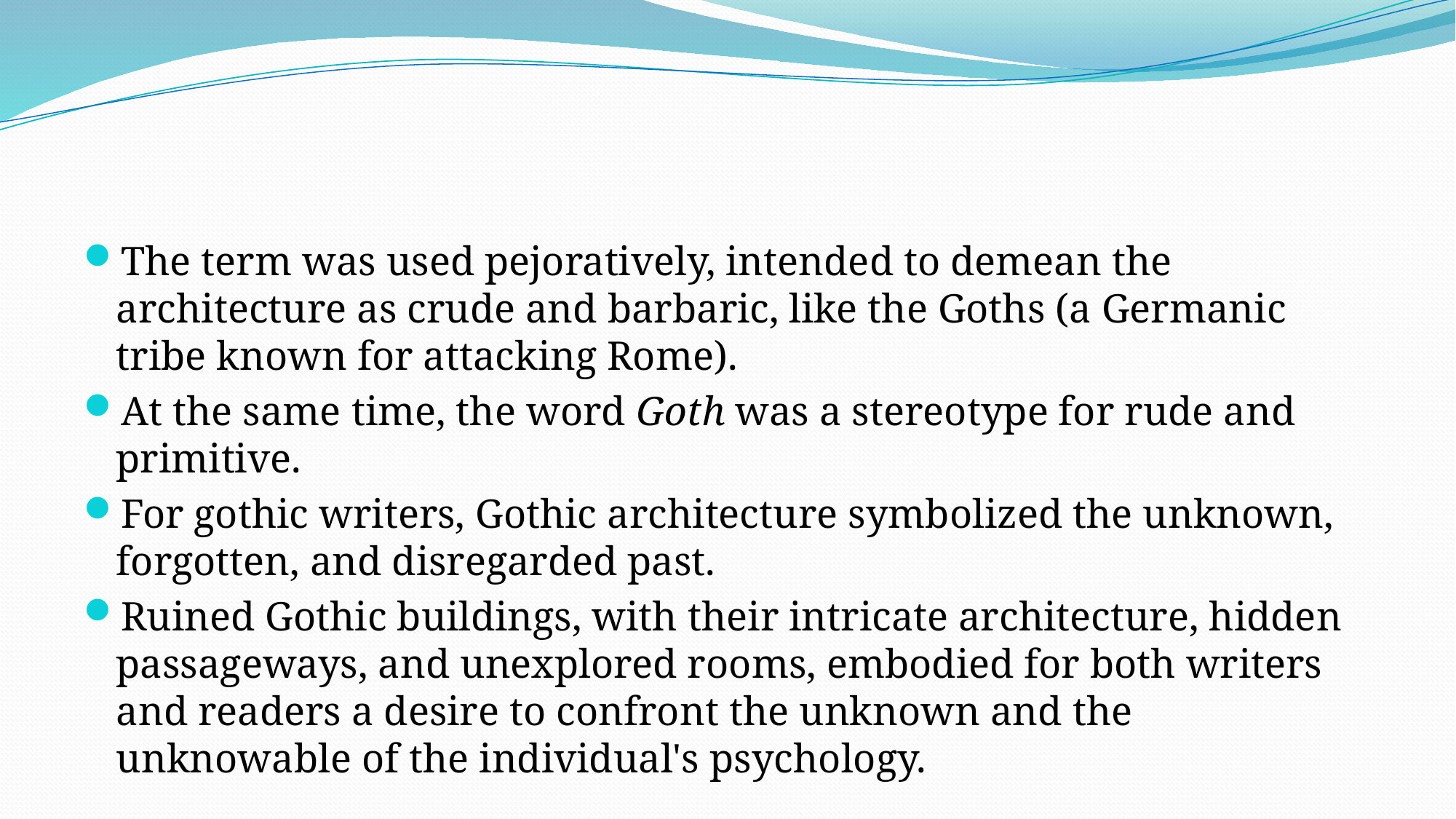

#
The term was used pejoratively, intended to demean the architecture as crude and barbaric, like the Goths (a Germanic tribe known for attacking Rome).
At the same time, the word Goth was a stereotype for rude and primitive.
For gothic writers, Gothic architecture symbolized the unknown, forgotten, and disregarded past.
Ruined Gothic buildings, with their intricate architecture, hidden passageways, and unexplored rooms, embodied for both writers and readers a desire to confront the unknown and the unknowable of the individual's psychology.